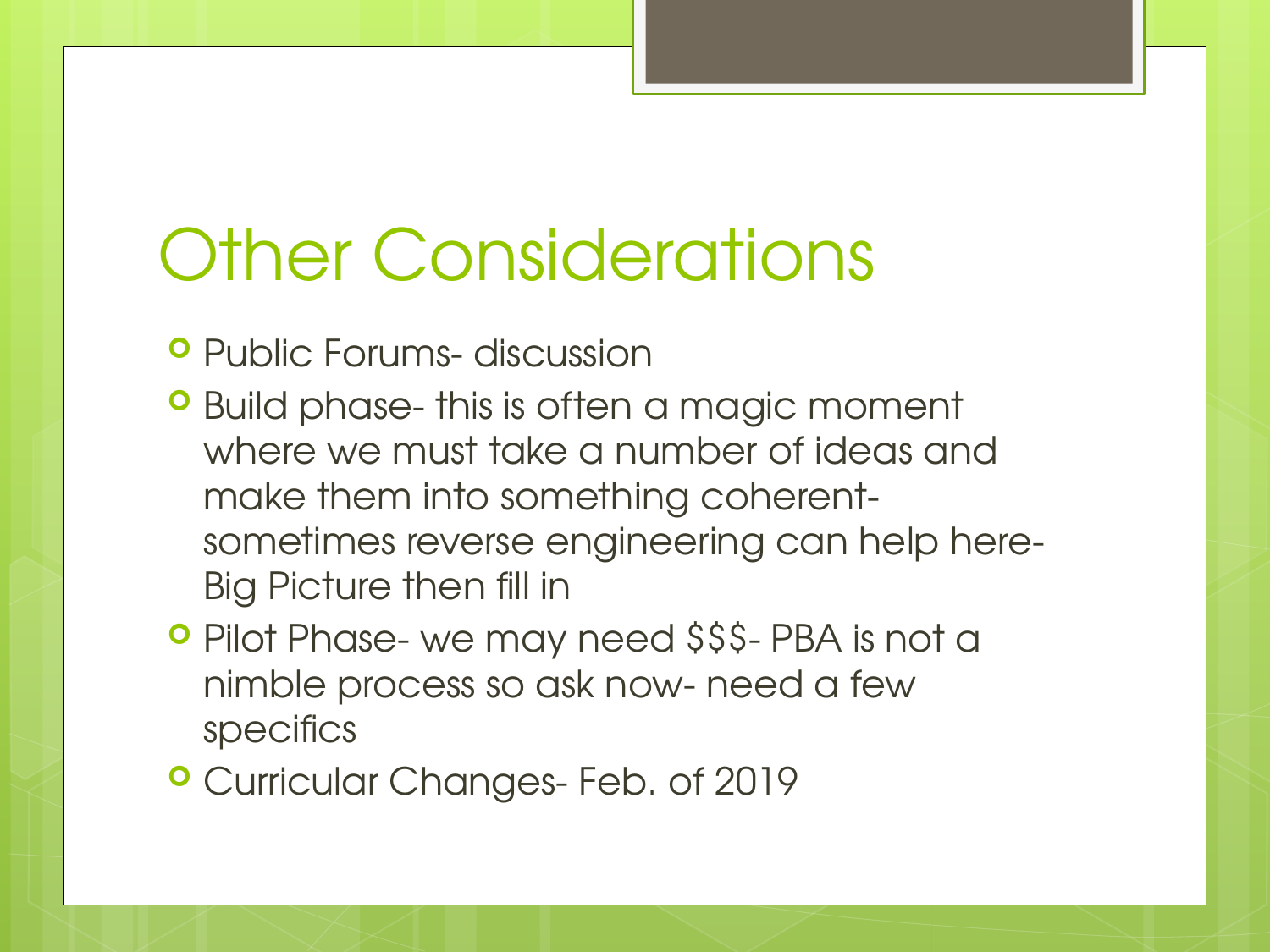

# Other Considerations
Public Forums- discussion
Build phase- this is often a magic moment where we must take a number of ideas and make them into something coherent- sometimes reverse engineering can help here- Big Picture then fill in
Pilot Phase- we may need $$$- PBA is not a nimble process so ask now- need a few specifics
Curricular Changes- Feb. of 2019